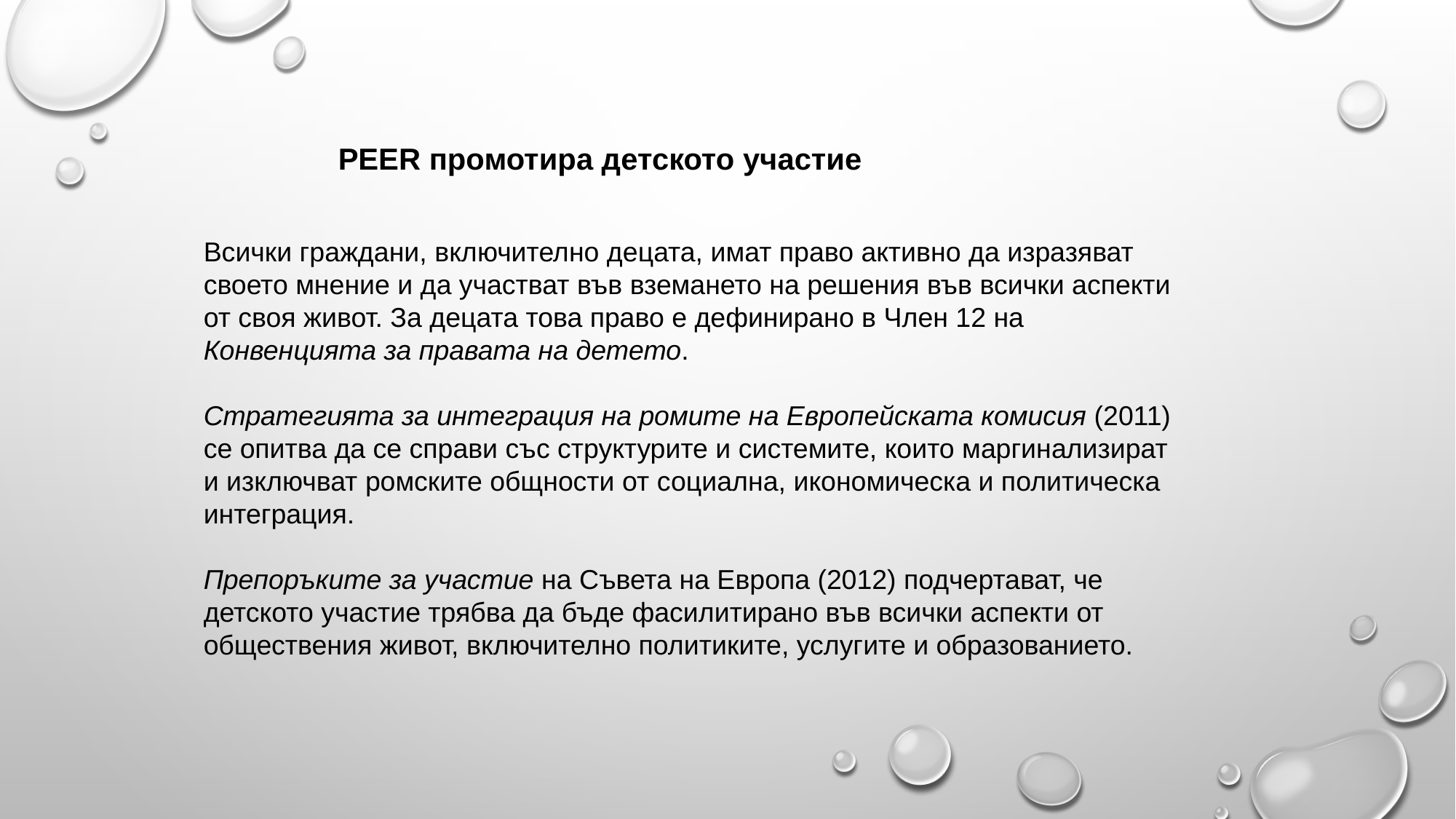

PEER промотира детското участие
Всички граждани, включително децата, имат право активно да изразяват своето мнение и да участват във вземането на решения във всички аспекти от своя живот. За децата това право е дефинирано в Член 12 на Конвенцията за правата на детето.

Стратегията за интеграция на ромите на Европейската комисия (2011) се опитва да се справи със структурите и системите, които маргинализират и изключват ромските общности от социална, икономическа и политическа интеграция.

Препоръките за участие на Съвета на Европа (2012) подчертават, че детското участие трябва да бъде фасилитирано във всички аспекти от обществения живот, включително политиките, услугите и образованието.